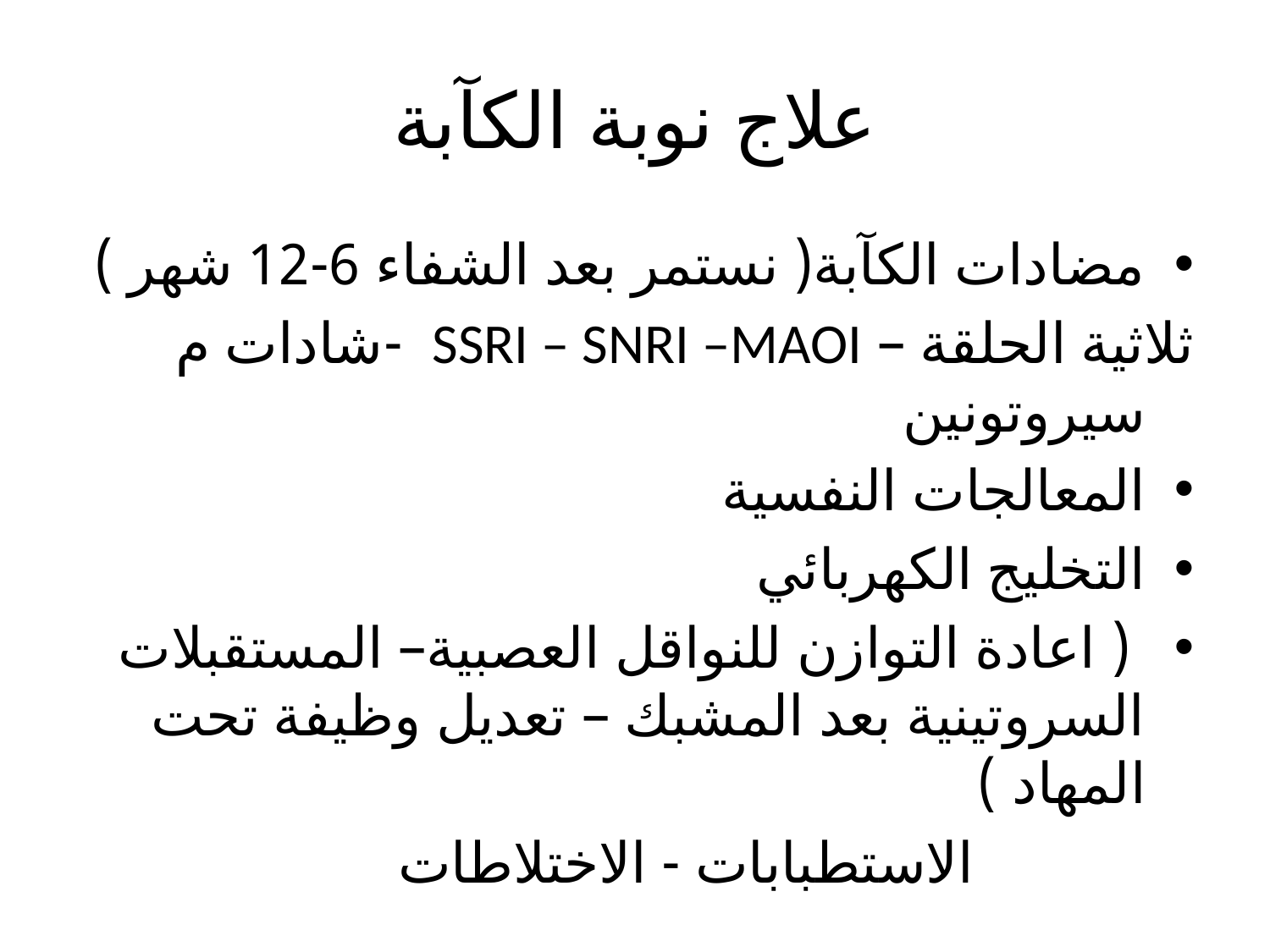

# علاج نوبة الكآبة
مضادات الكآبة( نستمر بعد الشفاء 6-12 شهر )
ثلاثية الحلقة – SSRI – SNRI –MAOI  -شادات م سيروتونين
المعالجات النفسية
التخليج الكهربائي
 ( اعادة التوازن للنواقل العصبية– المستقبلات السروتينية بعد المشبك – تعديل وظيفة تحت المهاد )
               الاستطبابات - الاختلاطات